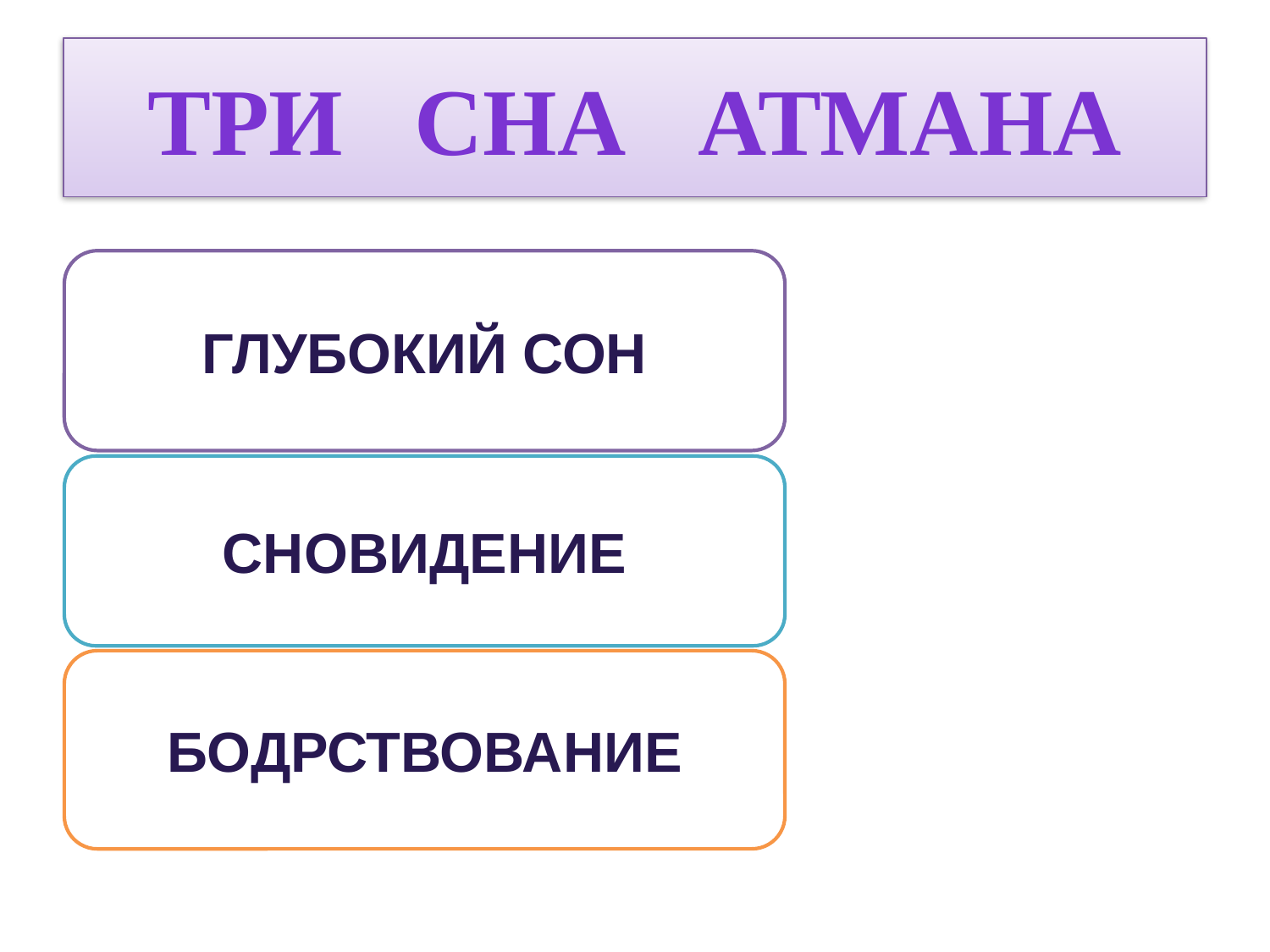

# ТРИ   СНА   АТМАНА

Глубокий СОН
СНОВИДЕНИЕ
БОДРСТВОВАНИЕ